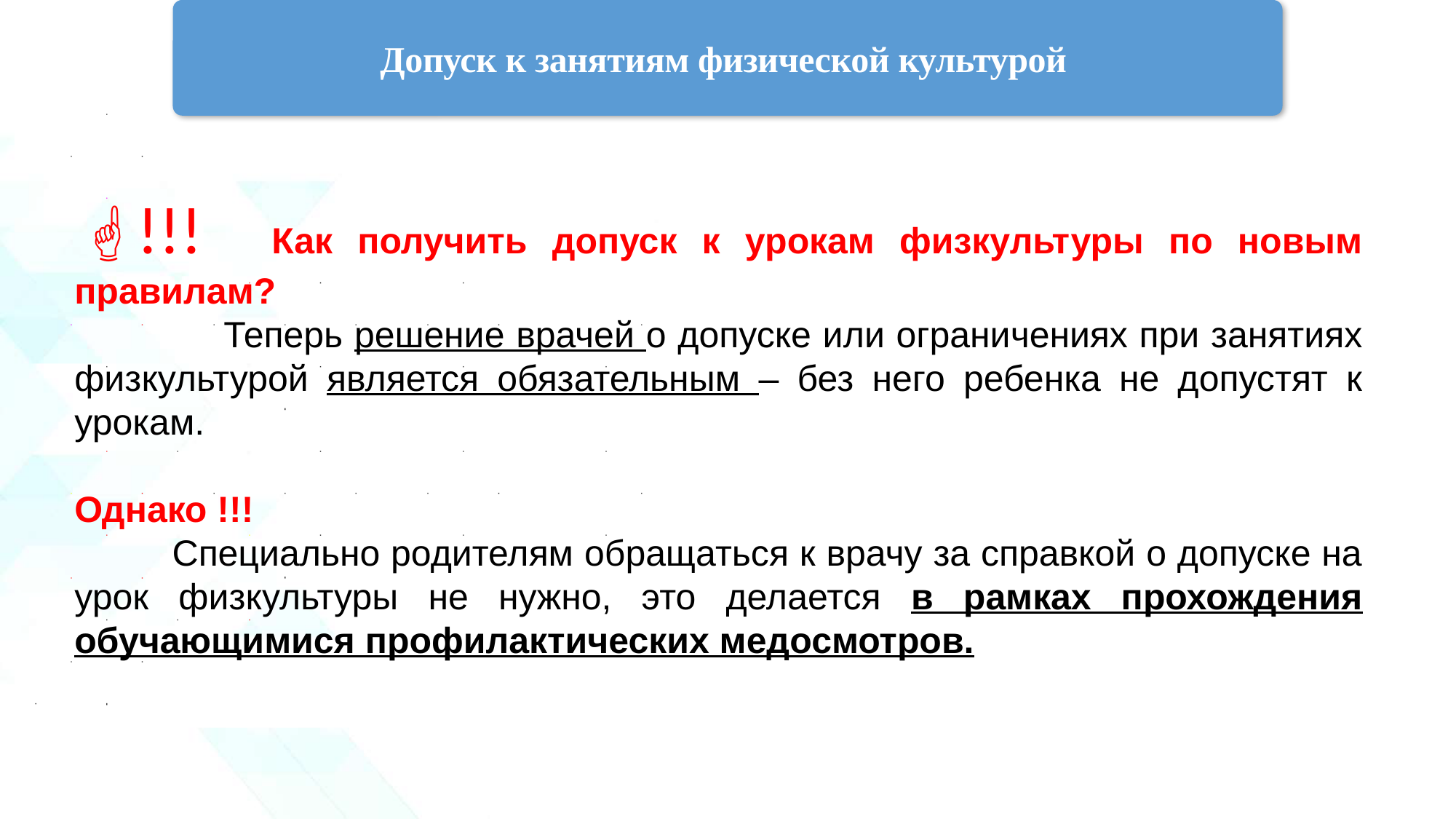

Допуск к занятиям физической культурой

☝!!!   Как получить допуск к урокам физкультуры по новым правилам?
             Теперь решение врачей о допуске или ограничениях при занятиях физкультурой является обязательным – без него ребенка не допустят к урокам.

Однако !!!
         Специально родителям обращаться к врачу за справкой о допуске на урок физкультуры не нужно, это делается в рамках прохождения обучающимися профилактических медосмотров.